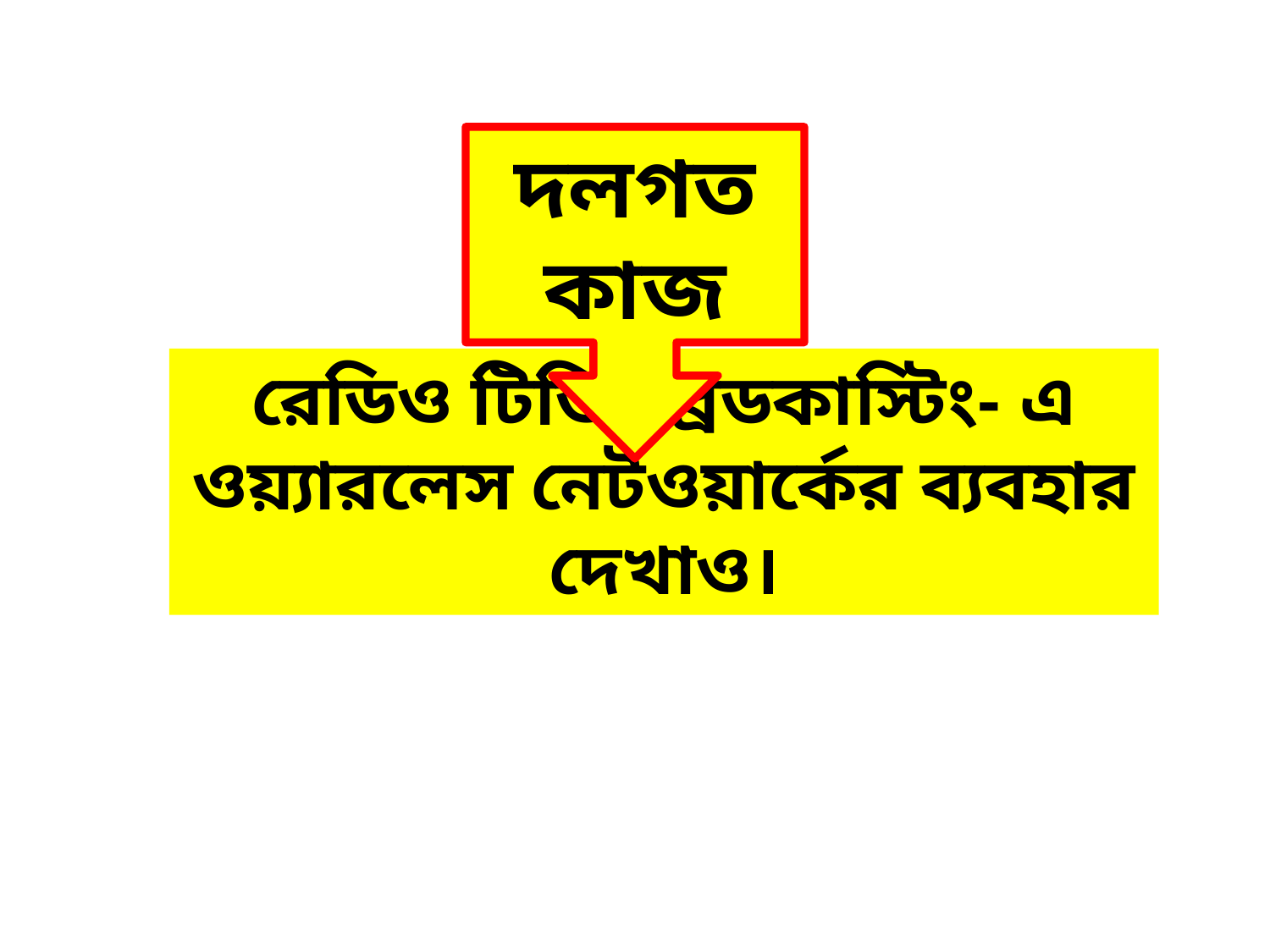

দলগত কাজ
রেডিও টিভির ব্রডকাস্টিং- এ ওয়্যারলেস নেটওয়ার্কের ব্যবহার দেখাও।